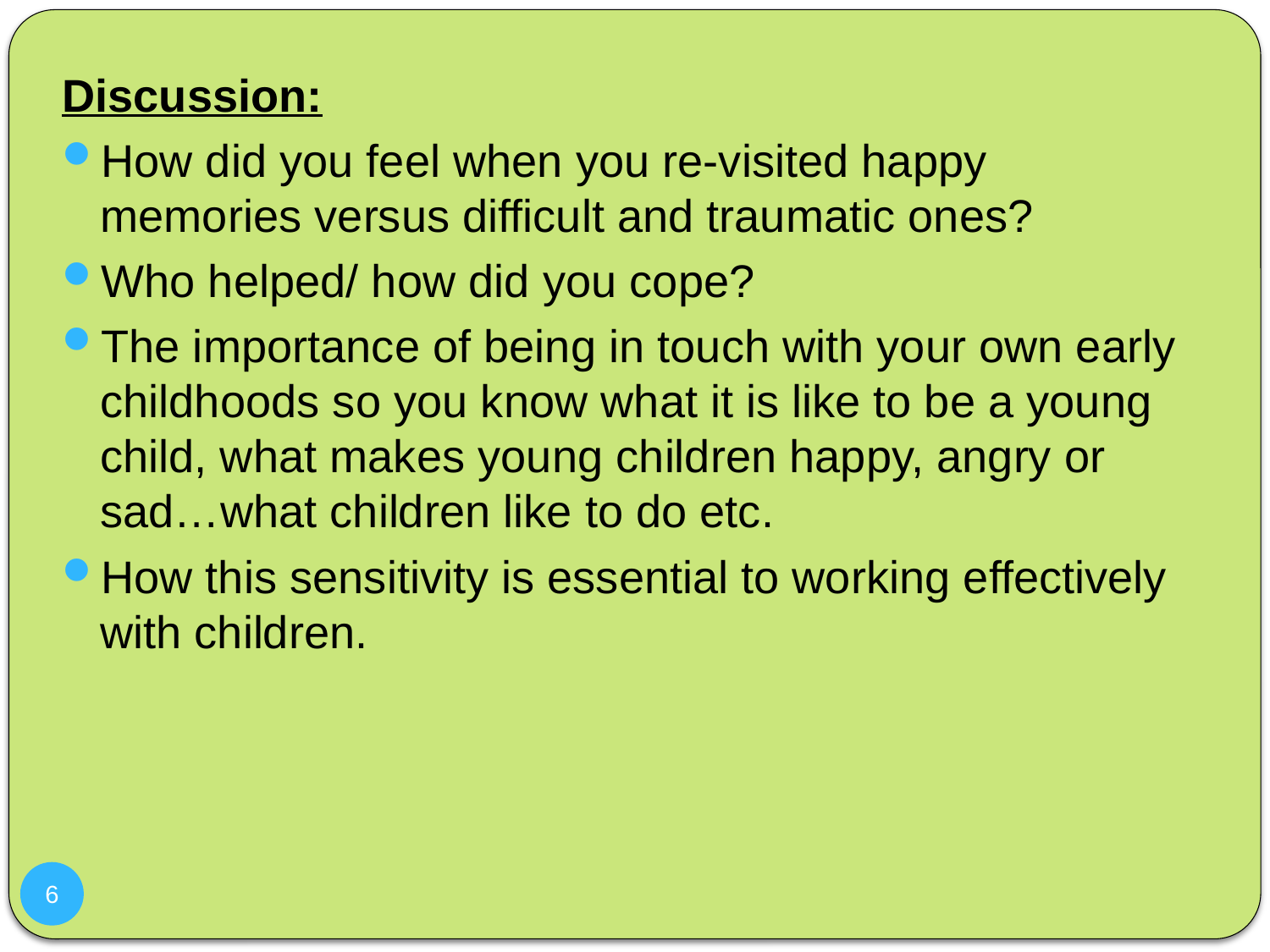

Discussion:
How did you feel when you re-visited happy memories versus difficult and traumatic ones?
Who helped/ how did you cope?
The importance of being in touch with your own early childhoods so you know what it is like to be a young child, what makes young children happy, angry or sad…what children like to do etc.
How this sensitivity is essential to working effectively with children.

6